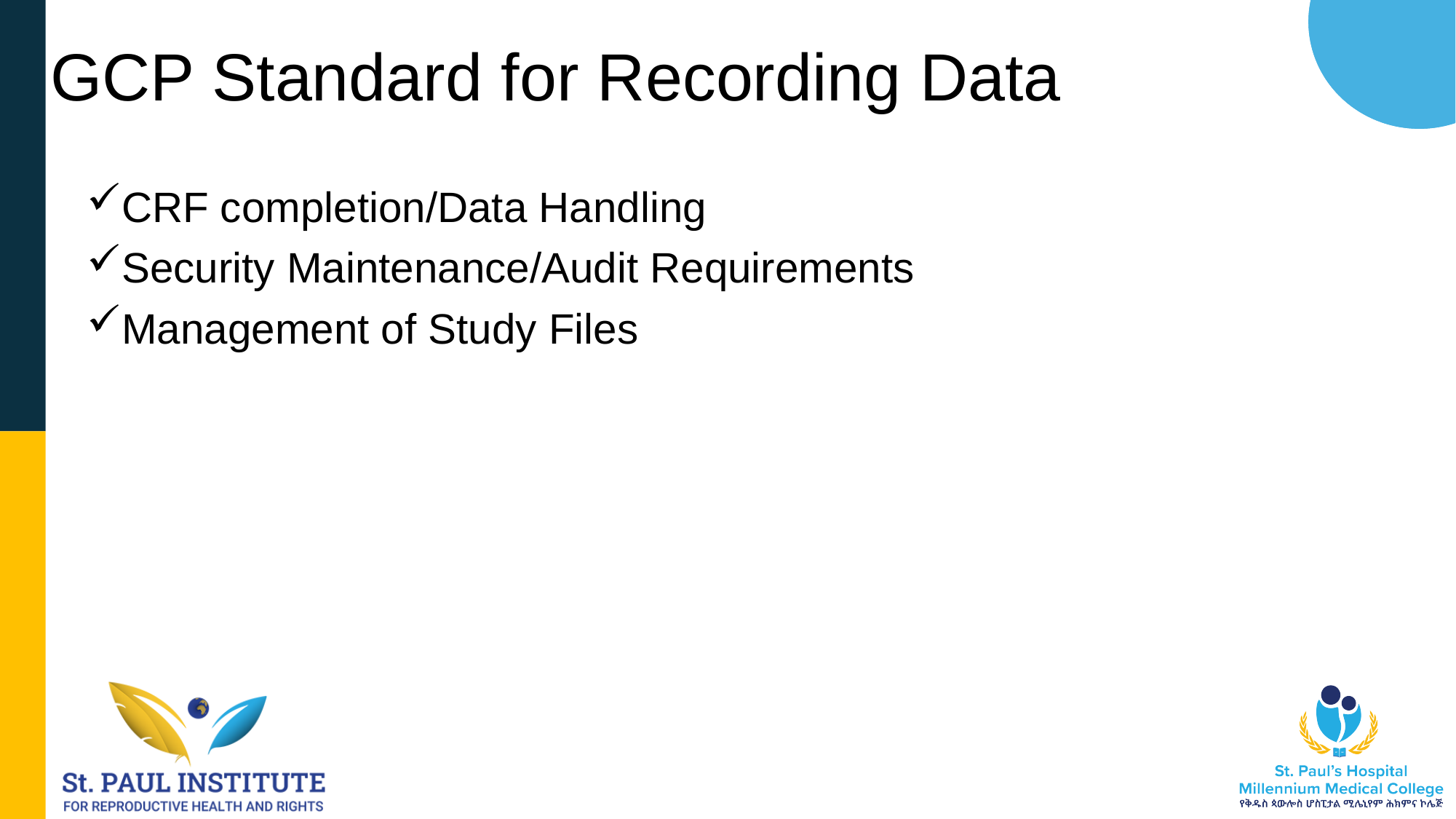

# GCP Standard for Recording Data
CRF completion/Data Handling
Security Maintenance/Audit Requirements
Management of Study Files